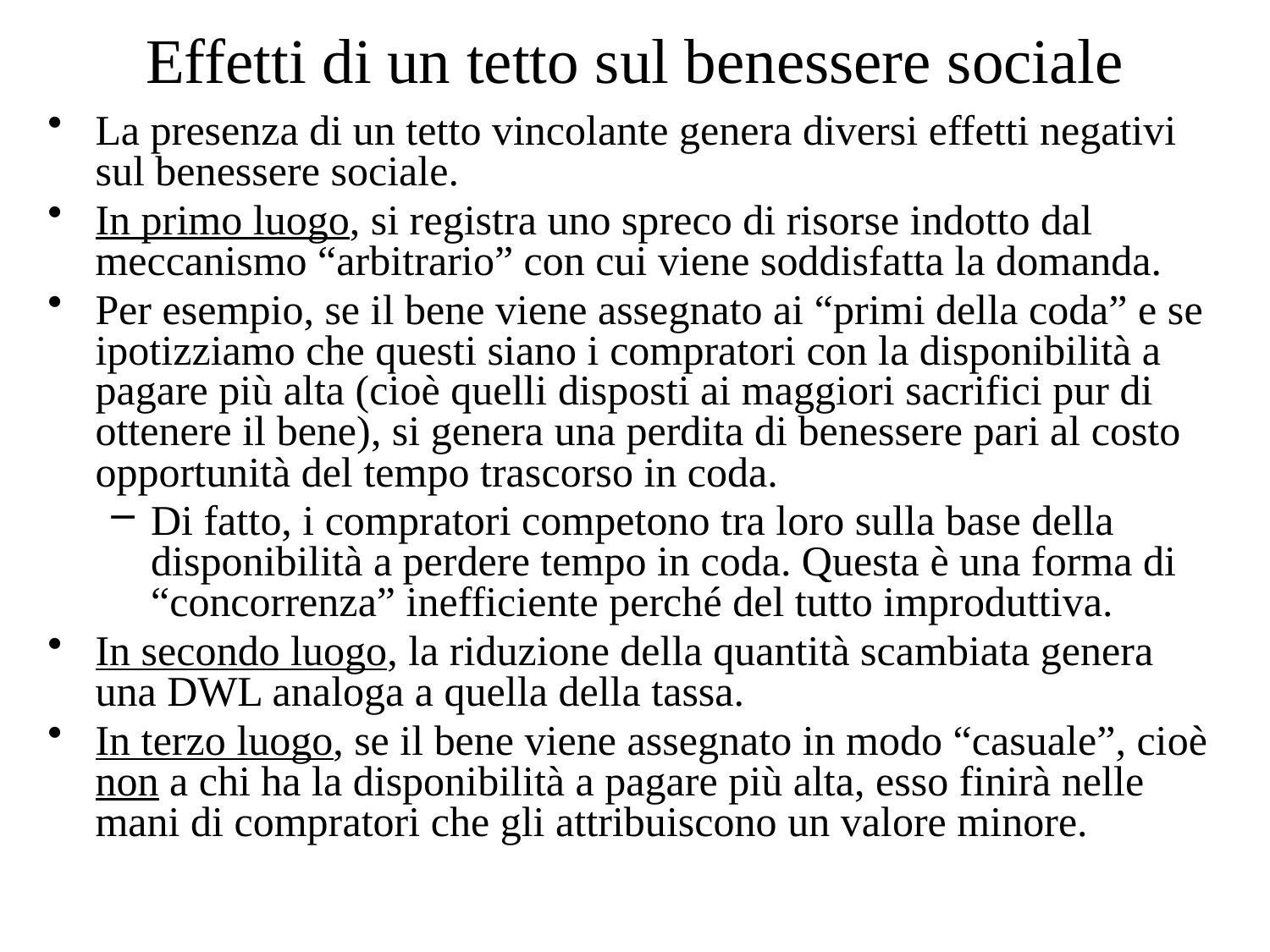

# Effetti di un tetto sul benessere sociale
La presenza di un tetto vincolante genera diversi effetti negativi sul benessere sociale.
In primo luogo, si registra uno spreco di risorse indotto dal meccanismo “arbitrario” con cui viene soddisfatta la domanda.
Per esempio, se il bene viene assegnato ai “primi della coda” e se ipotizziamo che questi siano i compratori con la disponibilità a pagare più alta (cioè quelli disposti ai maggiori sacrifici pur di ottenere il bene), si genera una perdita di benessere pari al costo opportunità del tempo trascorso in coda.
Di fatto, i compratori competono tra loro sulla base della disponibilità a perdere tempo in coda. Questa è una forma di “concorrenza” inefficiente perché del tutto improduttiva.
In secondo luogo, la riduzione della quantità scambiata genera una DWL analoga a quella della tassa.
In terzo luogo, se il bene viene assegnato in modo “casuale”, cioè non a chi ha la disponibilità a pagare più alta, esso finirà nelle mani di compratori che gli attribuiscono un valore minore.